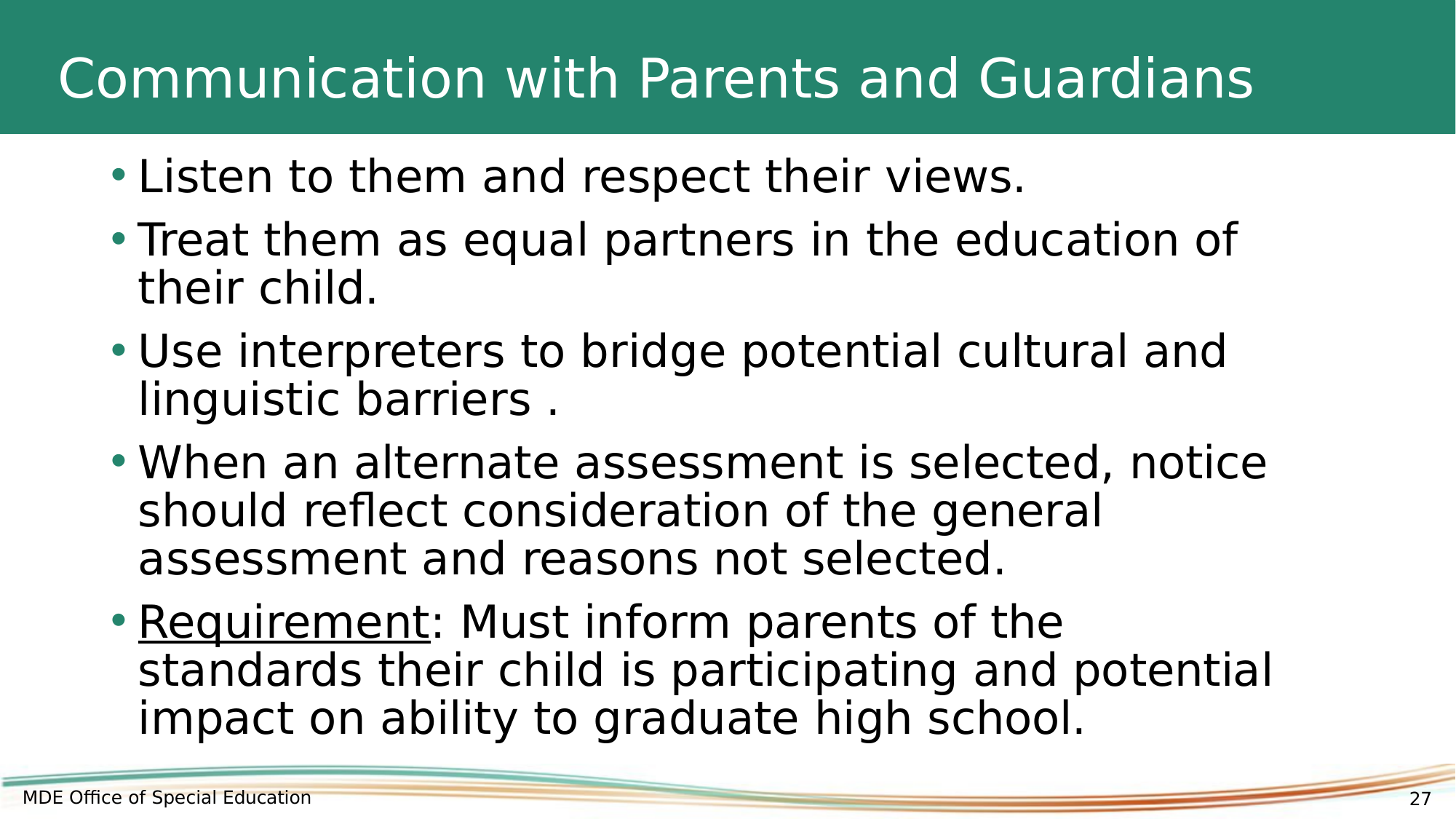

# Communication with Parents and Guardians
Listen to them and respect their views.
Treat them as equal partners in the education of their child.
Use interpreters to bridge potential cultural and linguistic barriers .
When an alternate assessment is selected, notice should reflect consideration of the general assessment and reasons not selected.
Requirement: Must inform parents of the standards their child is participating and potential impact on ability to graduate high school.
MDE Office of Special Education
27